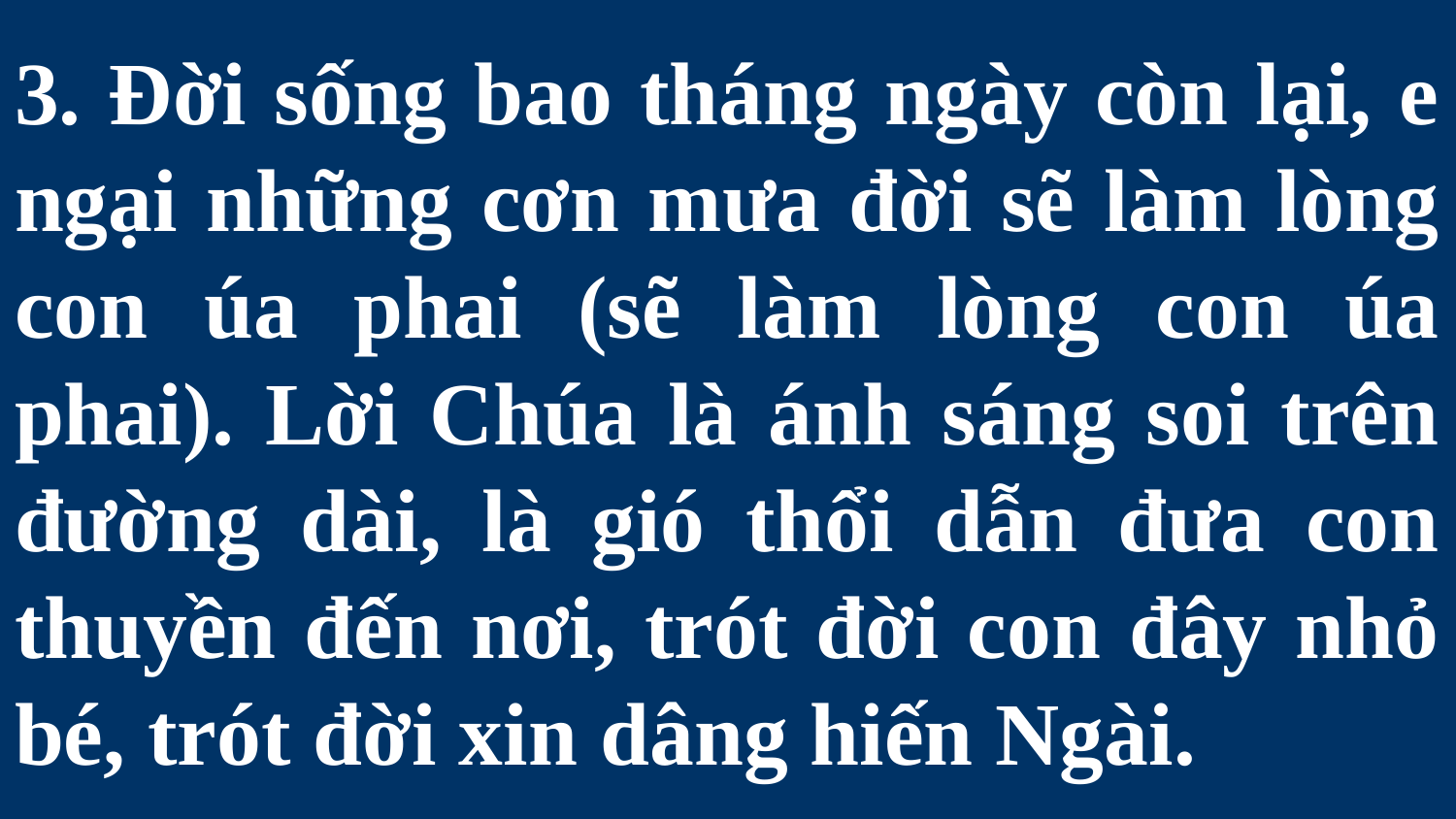

# 3. Ðời sống bao tháng ngày còn lại, e ngại những cơn mưa đời sẽ làm lòng con úa phai (sẽ làm lòng con úa phai). Lời Chúa là ánh sáng soi trên đường dài, là gió thổi dẫn đưa con thuyền đến nơi, trót đời con đây nhỏ bé, trót đời xin dâng hiến Ngài.